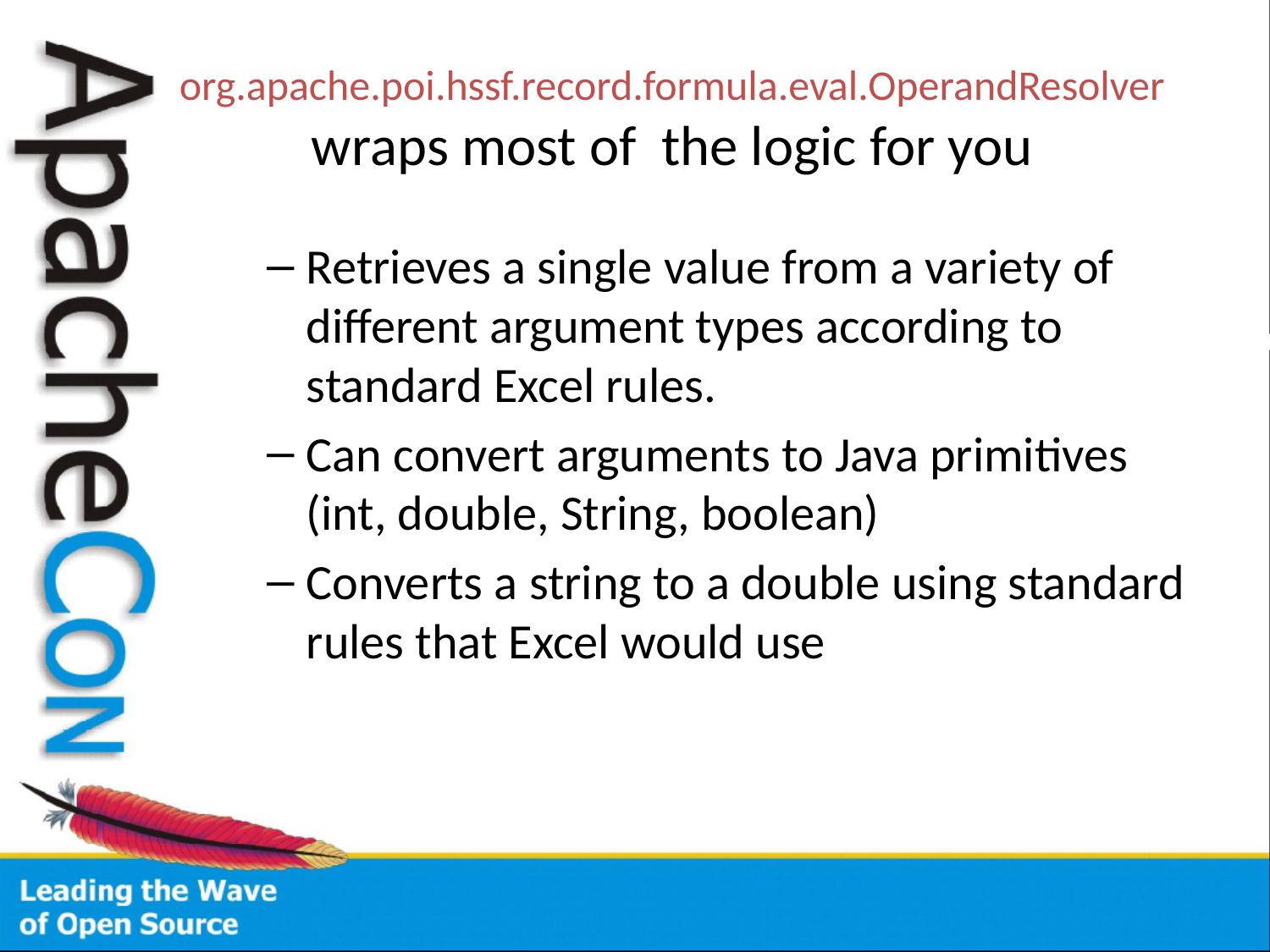

# org.apache.poi.hssf.record.formula.eval.OperandResolver wraps most of  the logic for you
Retrieves a single value from a variety of different argument types according to standard Excel rules.
Can convert arguments to Java primitives (int, double, String, boolean)
Converts a string to a double using standard rules that Excel would use